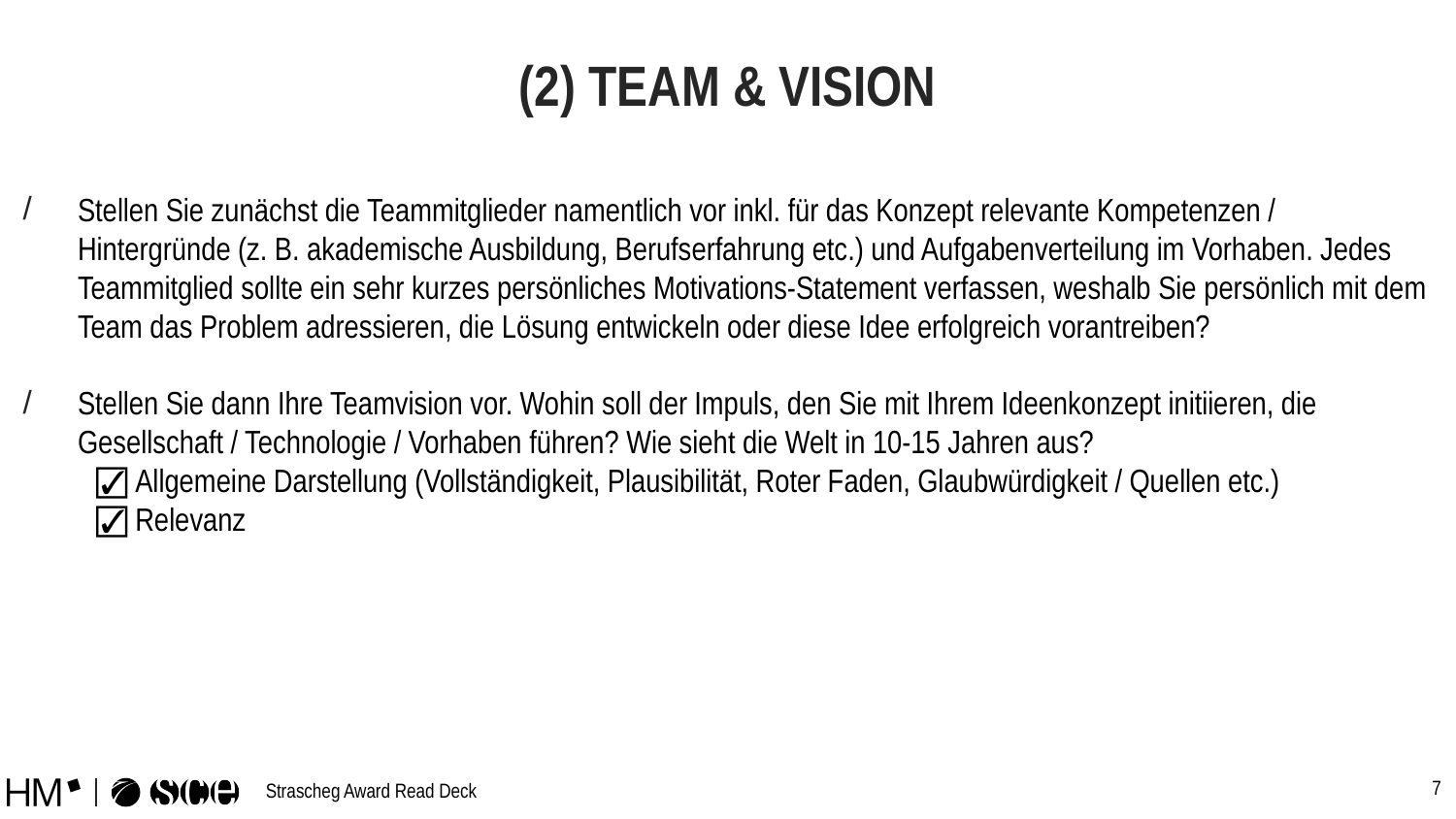

# (2) TEAM & VISION
Stellen Sie zunächst die Teammitglieder namentlich vor inkl. für das Konzept relevante Kompetenzen / Hintergründe (z. B. akademische Ausbildung, Berufserfahrung etc.) und Aufgabenverteilung im Vorhaben. Jedes Teammitglied sollte ein sehr kurzes persönliches Motivations-Statement verfassen, weshalb Sie persönlich mit dem Team das Problem adressieren, die Lösung entwickeln oder diese Idee erfolgreich vorantreiben?

Stellen Sie dann Ihre Teamvision vor. Wohin soll der Impuls, den Sie mit Ihrem Ideenkonzept initiieren, die Gesellschaft / Technologie / Vorhaben führen? Wie sieht die Welt in 10-15 Jahren aus?
☑ Allgemeine Darstellung (Vollständigkeit, Plausibilität, Roter Faden, Glaubwürdigkeit / Quellen etc.)
☑ Relevanz
7